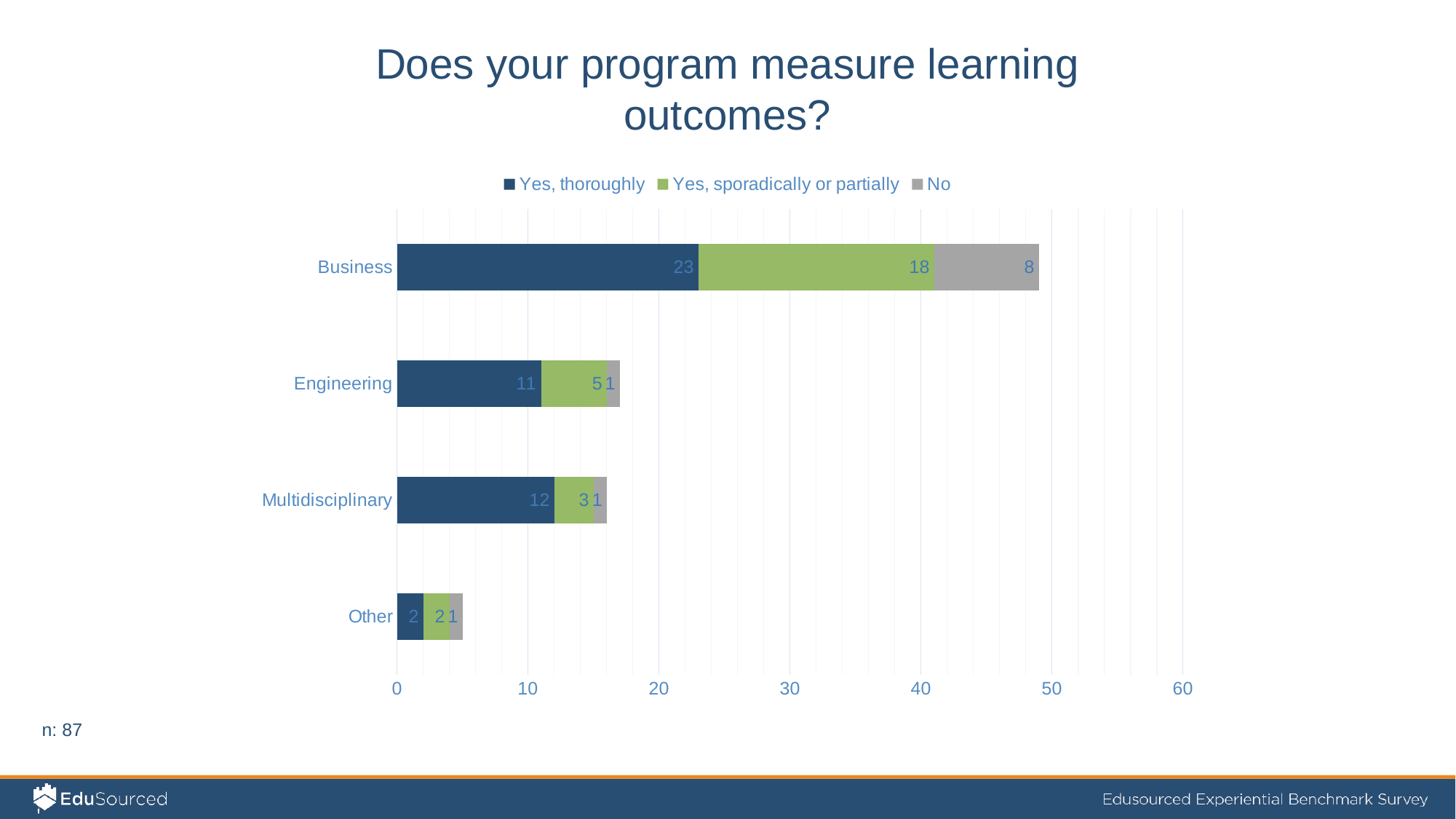

Does your program measure learning outcomes?

### Chart

| Category | Yes, thoroughly | Yes, sporadically or partially | No |
|---|---|---|---|
| Other | 2.0 | 2.0 | 1.0 |
| Multidisciplinary | 12.0 | 3.0 | 1.0 |
| Engineering | 11.0 | 5.0 | 1.0 |
| Business | 23.0 | 18.0 | 8.0 |
n: 87